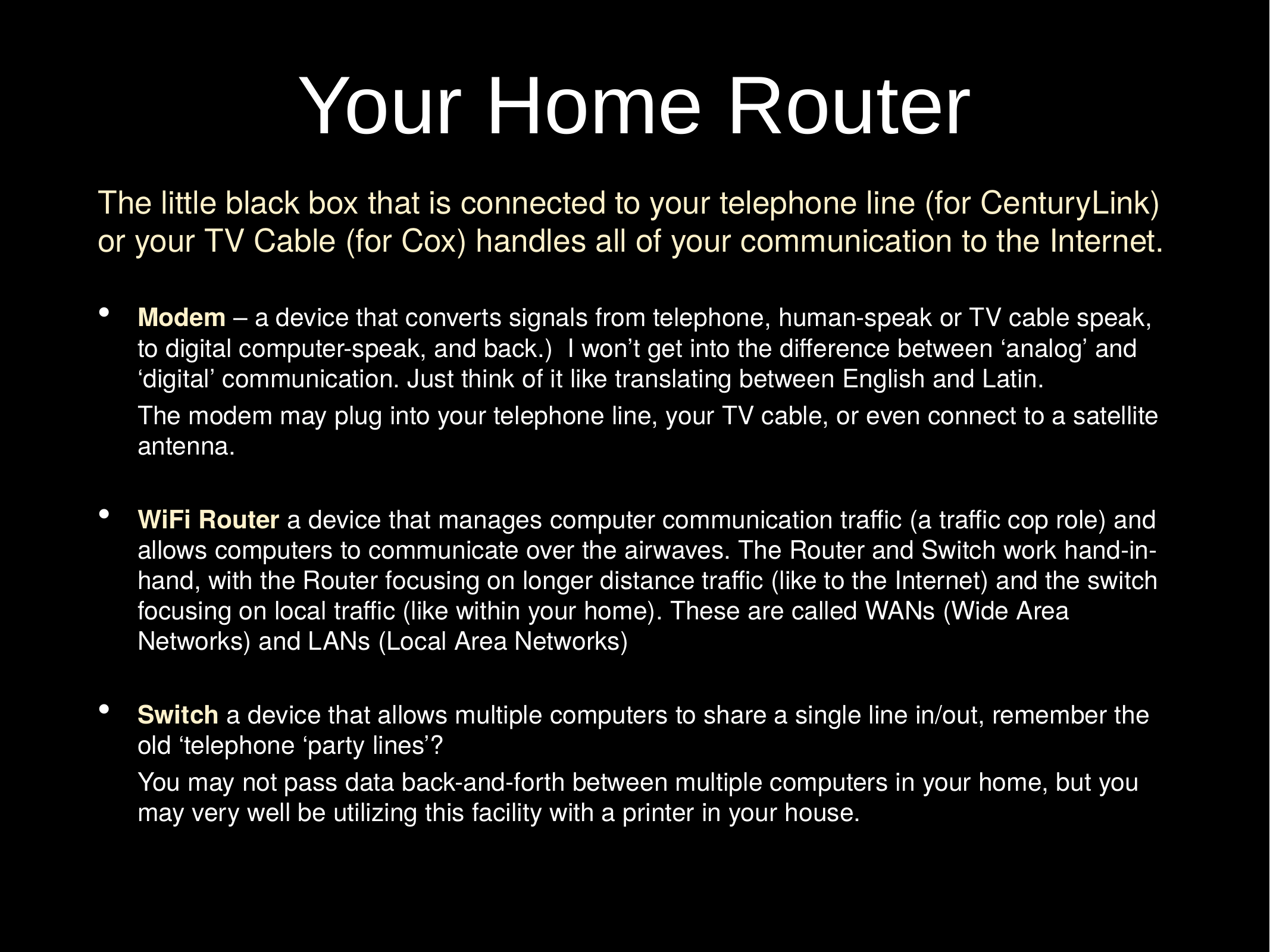

# Your Home Router
The little black box that is connected to your telephone line (for CenturyLink) or your TV Cable (for Cox) handles all of your communication to the Internet.

Modem – a device that converts signals from telephone, human-speak or TV cable speak, to digital computer-speak, and back.)  I won’t get into the difference between ‘analog’ and ‘digital’ communication. Just think of it like translating between English and Latin.
The modem may plug into your telephone line, your TV cable, or even connect to a satellite antenna.

WiFi Router a device that manages computer communication traffic (a traffic cop role) and allows computers to communicate over the airwaves. The Router and Switch work hand-in-hand, with the Router focusing on longer distance traffic (like to the Internet) and the switch focusing on local traffic (like within your home). These are called WANs (Wide Area Networks) and LANs (Local Area Networks)

Switch a device that allows multiple computers to share a single line in/out, remember the old ‘telephone ‘party lines’?
You may not pass data back-and-forth between multiple computers in your home, but you may very well be utilizing this facility with a printer in your house.